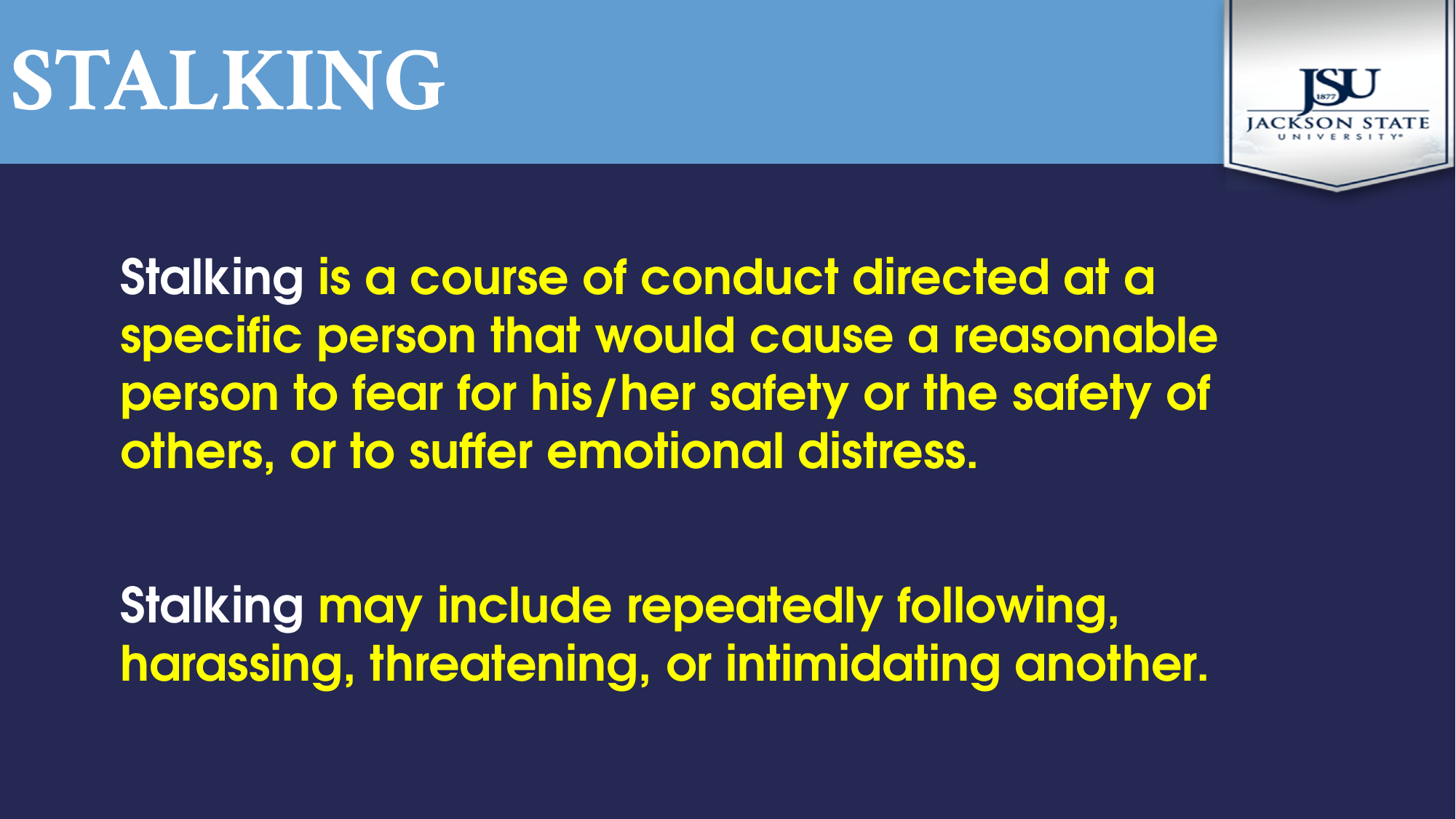

# stalking
Stalking is a course of conduct directed at a specific person that would cause a reasonable person to fear for his/her safety or the safety of others, or to suffer emotional distress.

Stalking may include repeatedly following, harassing, threatening, or intimidating another.